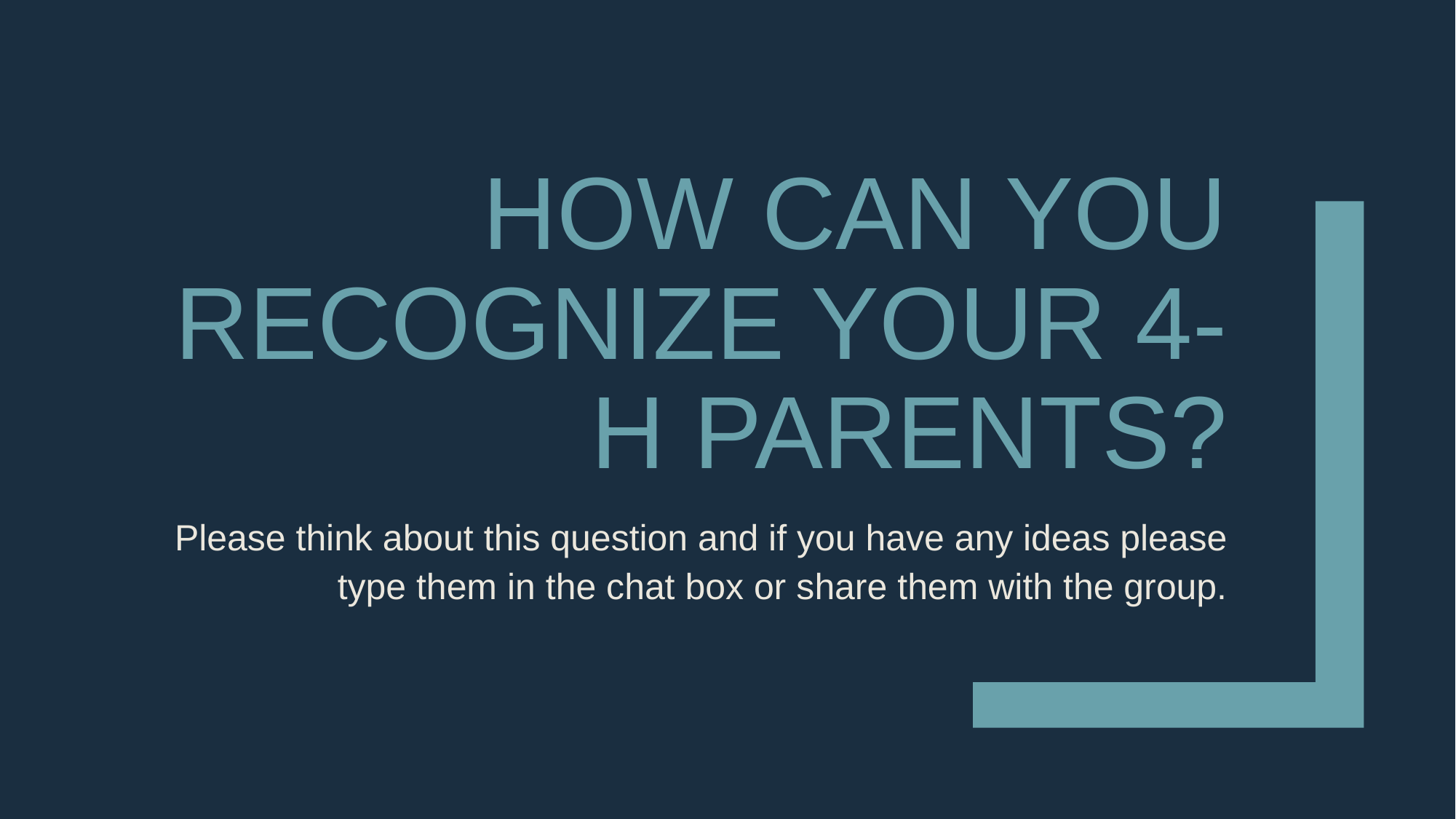

# How can you recognize your 4-H parents?
Please think about this question and if you have any ideas please type them in the chat box or share them with the group.